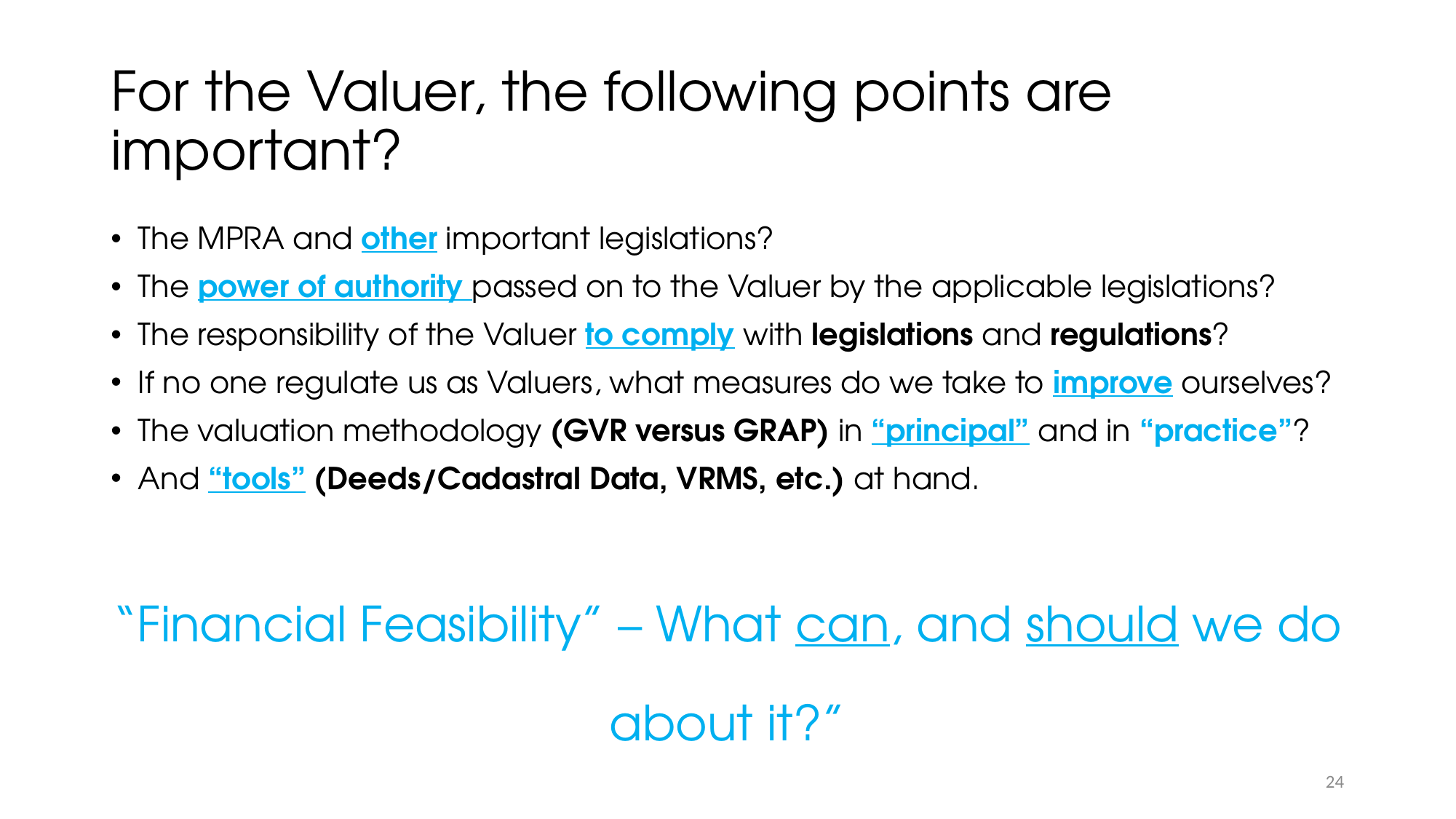

# For the Valuer, the following points are important?
The MPRA and other important legislations?
The power of authority passed on to the Valuer by the applicable legislations?
The responsibility of the Valuer to comply with legislations and regulations?
If no one regulate us as Valuers, what measures do we take to improve ourselves?
The valuation methodology (GVR versus GRAP) in “principal” and in “practice”?
And “tools” (Deeds/Cadastral Data, VRMS, etc.) at hand.
“Financial Feasibility” – What can, and should we do about it?”

24